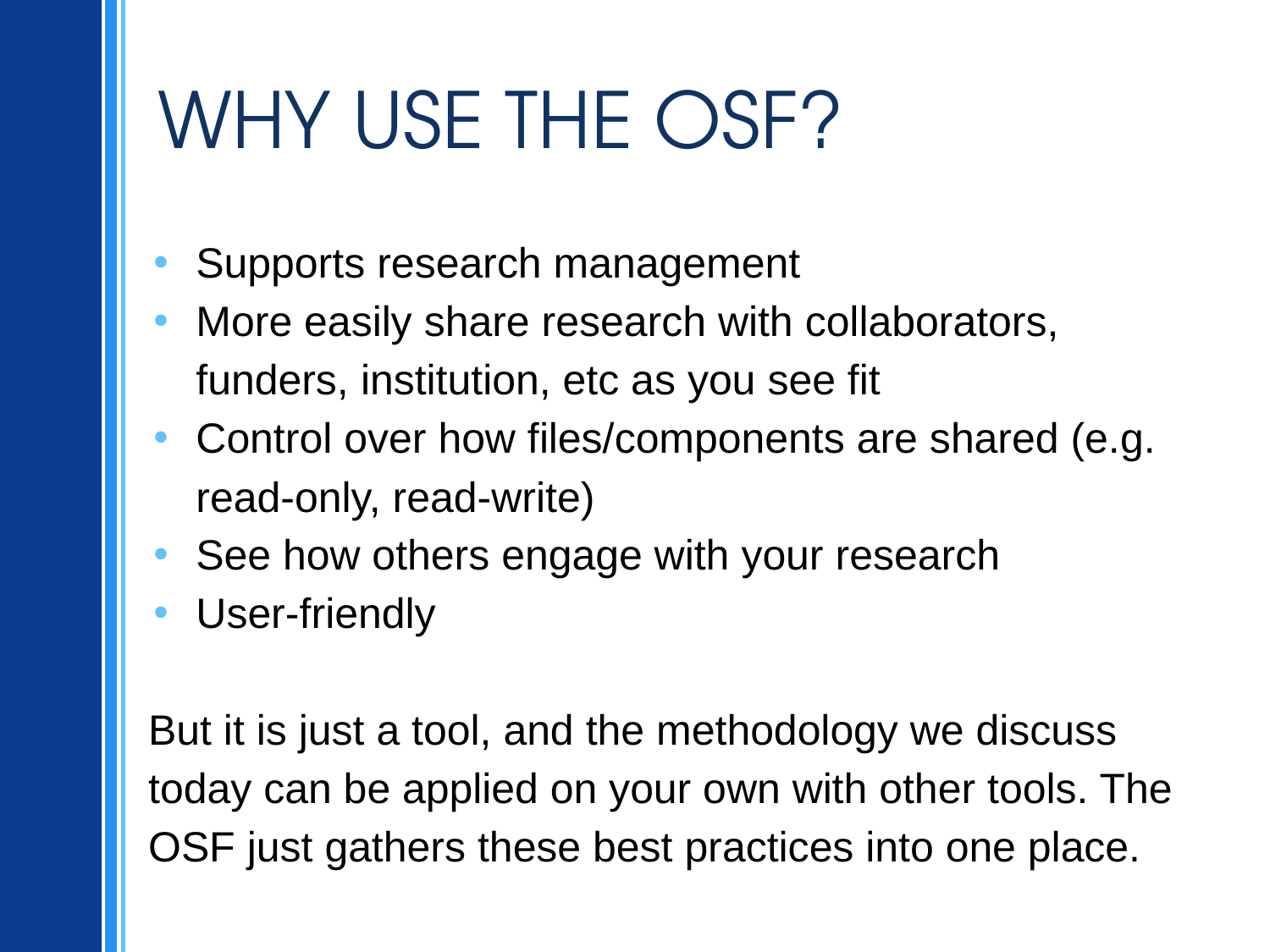

WHY USE THE OSF?
Supports research management
More easily share research with collaborators, funders, institution, etc as you see fit
Control over how files/components are shared (e.g. read-only, read-write)
See how others engage with your research
User-friendly

But it is just a tool, and the methodology we discuss today can be applied on your own with other tools. The OSF just gathers these best practices into one place.